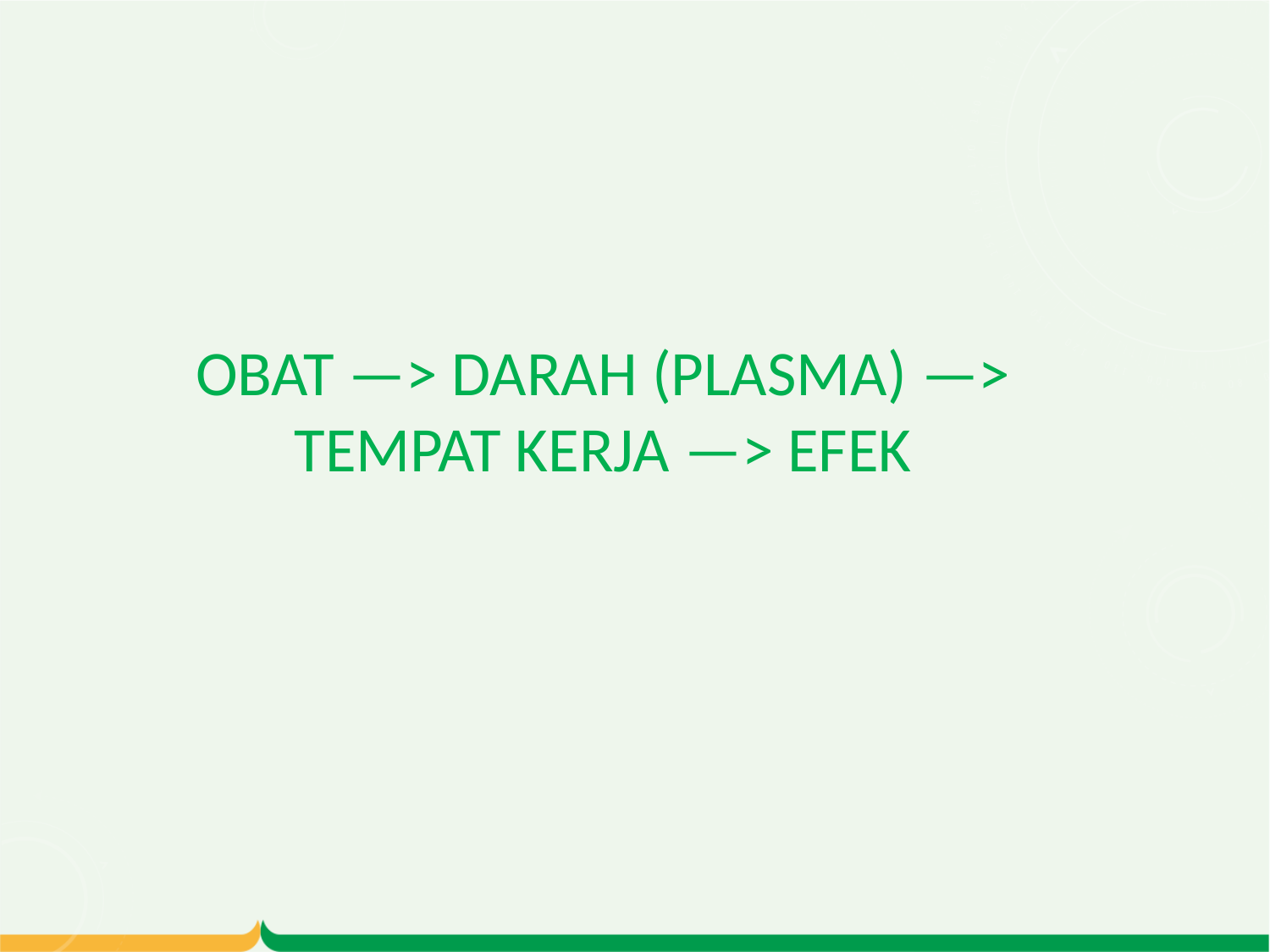

# OBAT —> DARAH (PLASMA) —> TEMPAT KERJA —> EFEK